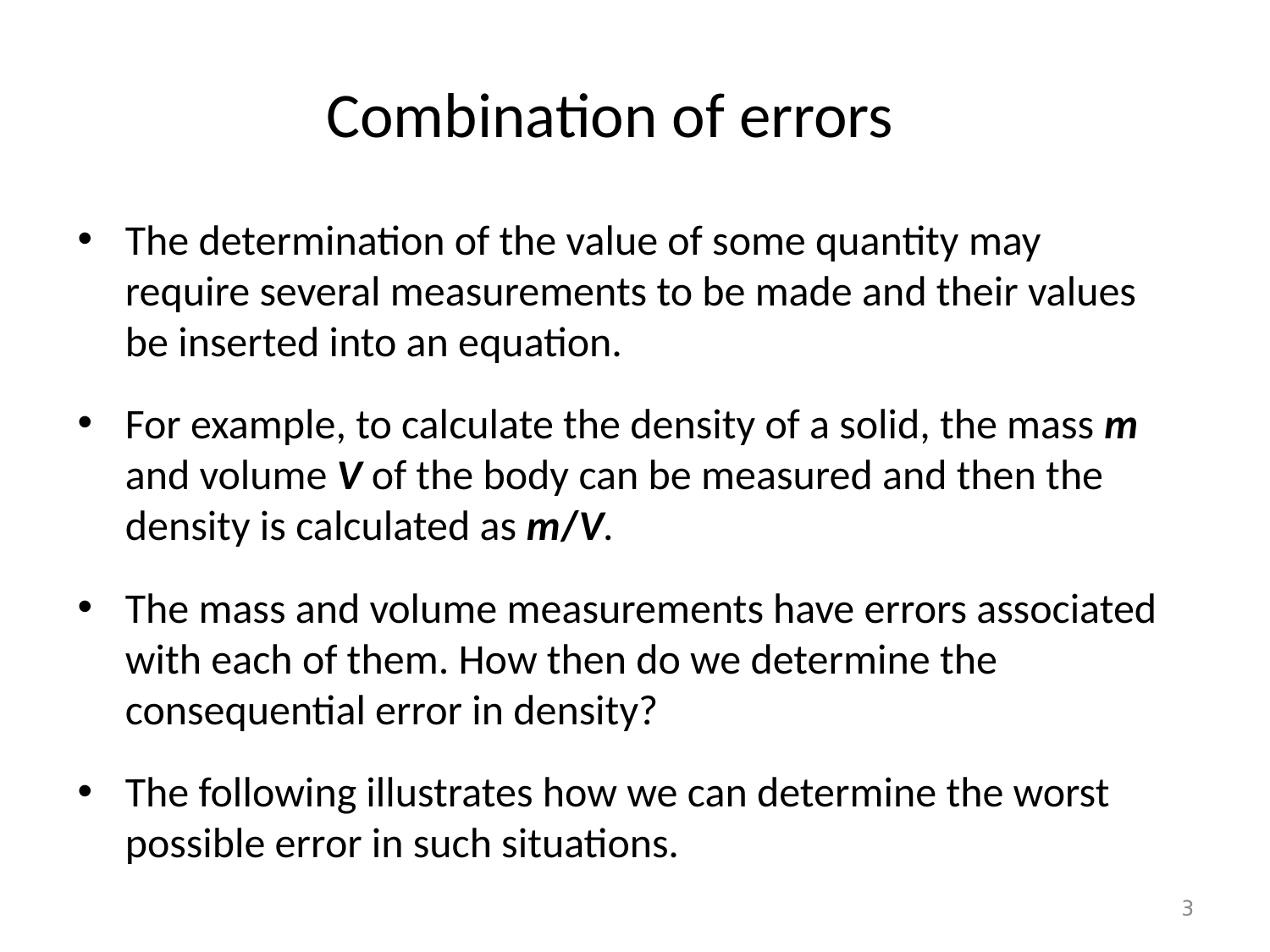

# Combination of errors
The determination of the value of some quantity may require several measurements to be made and their values be inserted into an equation.
For example, to calculate the density of a solid, the mass m and volume V of the body can be measured and then the density is calculated as m/V.
The mass and volume measurements have errors associated with each of them. How then do we determine the consequential error in density?
The following illustrates how we can determine the worst possible error in such situations.
3